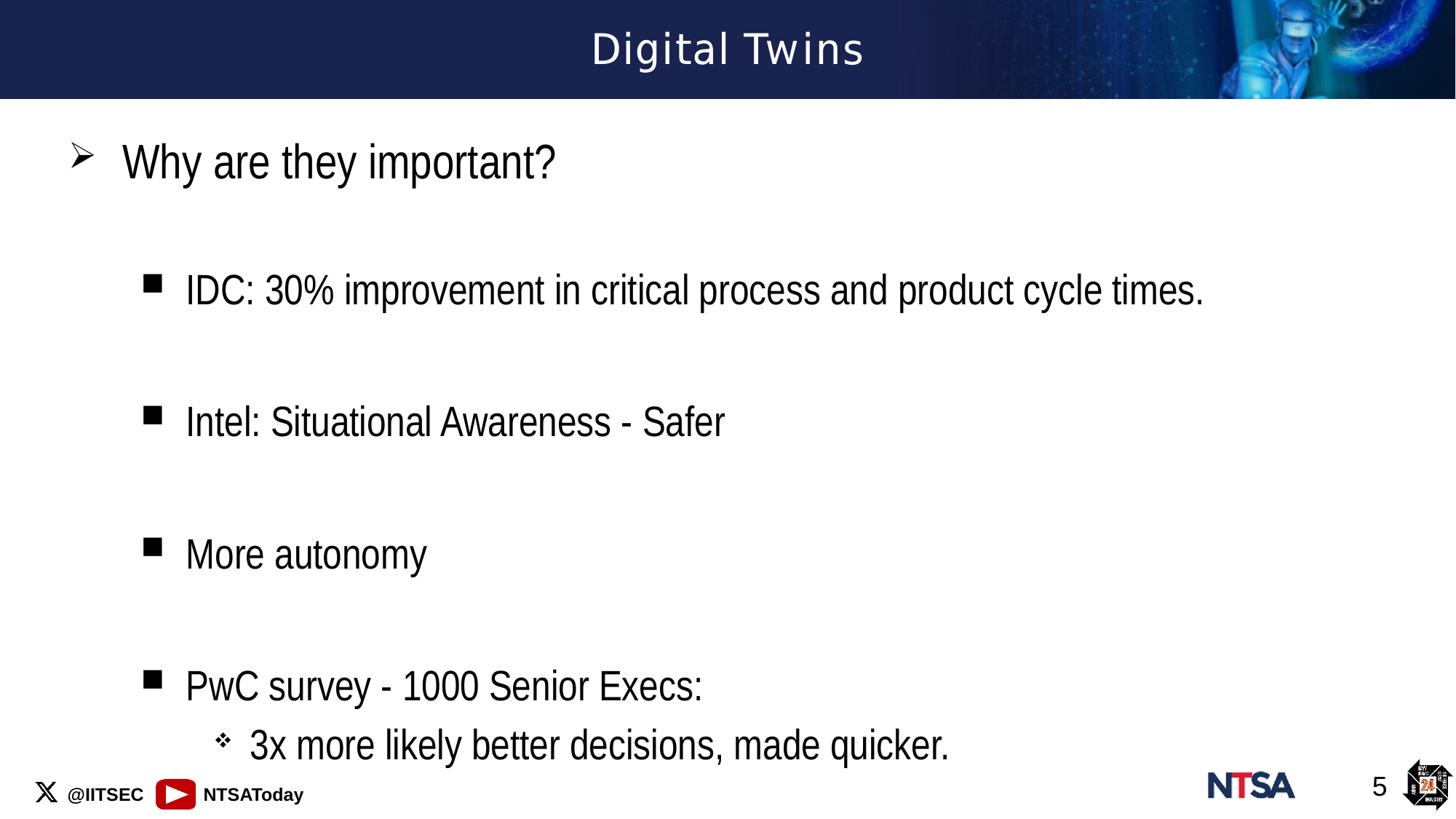

# Digital Twins
Why are they important?

IDC: 30% improvement in critical process and product cycle times.

Intel: Situational Awareness - Safer

More autonomy

PwC survey - 1000 Senior Execs:
3x more likely better decisions, made quicker.
5